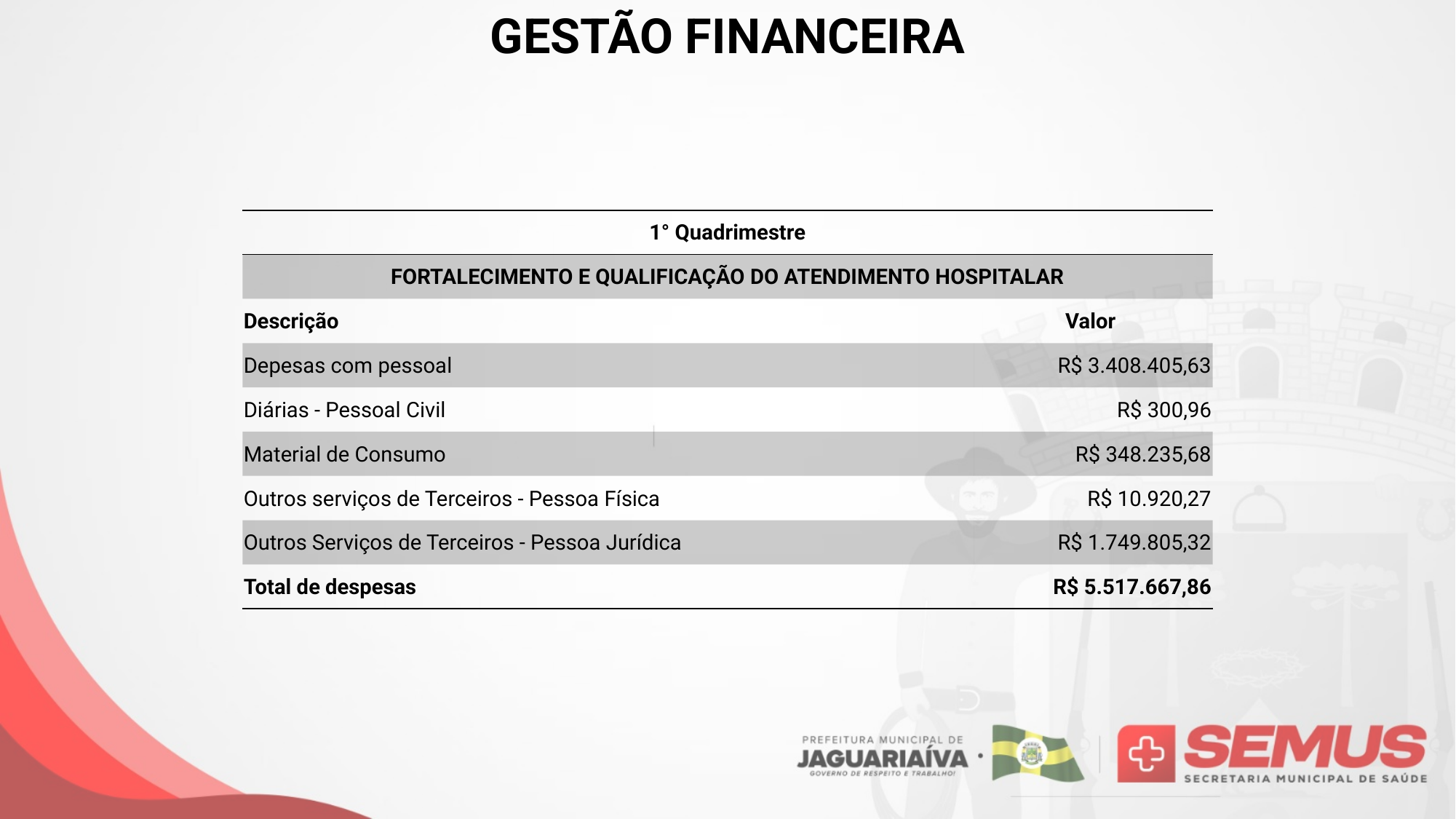

GESTÃO FINANCEIRA
| 1° Quadrimestre |  |
| --- | --- |
| FORTALECIMENTO E QUALIFICAÇÃO DO ATENDIMENTO HOSPITALAR |  |
| Descrição | Valor |
| Depesas com pessoal | R$ 3.408.405,63 |
| Diárias - Pessoal Civil | R$ 300,96 |
| Material de Consumo | R$ 348.235,68 |
| Outros serviços de Terceiros - Pessoa Física | R$ 10.920,27 |
| Outros Serviços de Terceiros - Pessoa Jurídica | R$ 1.749.805,32 |
| Total de despesas | R$ 5.517.667,86 |